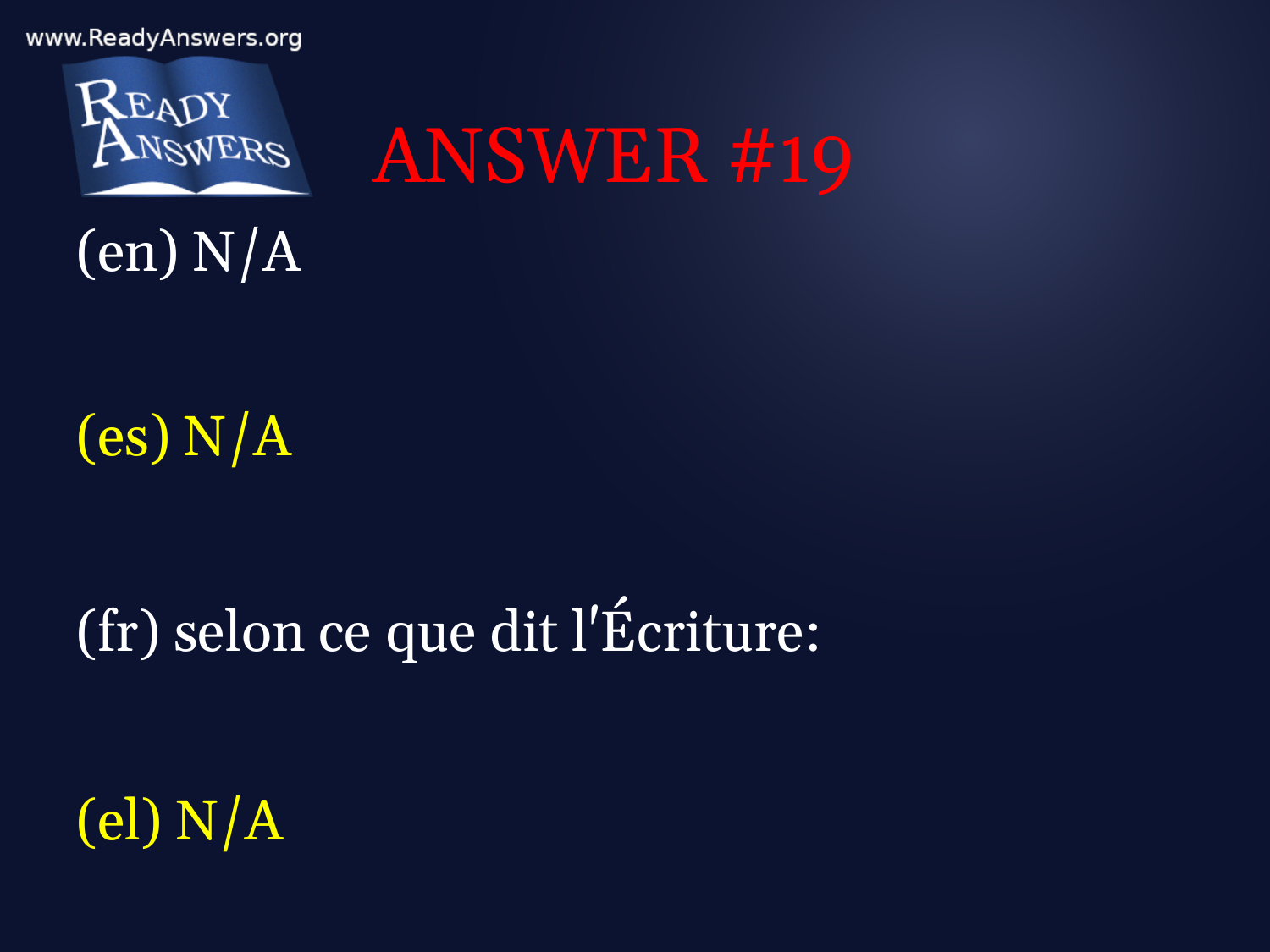

# ANSWER #19
(en) N/A
(es) N/A
(fr) selon ce que dit l'Écriture:
(el) N/A